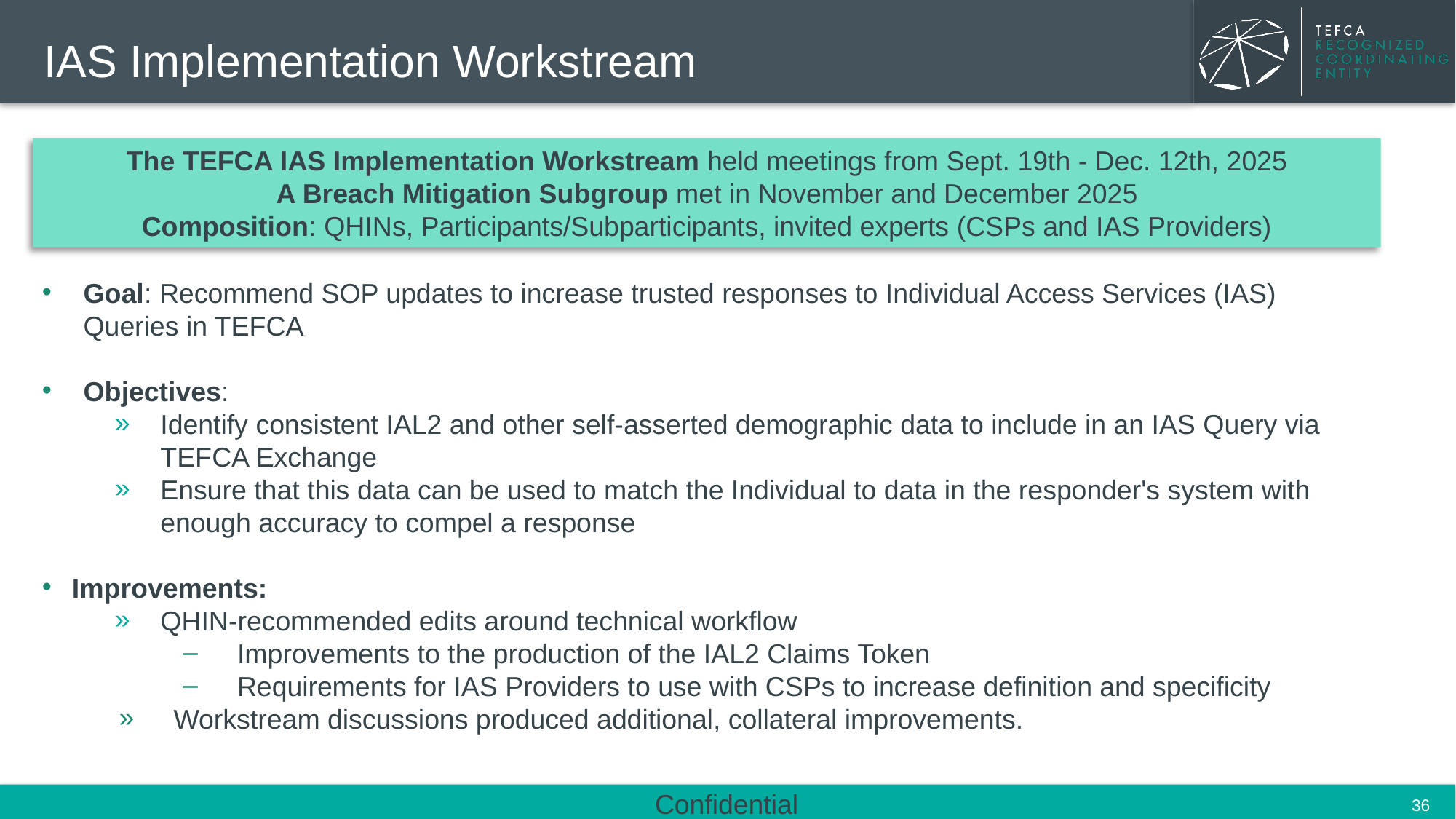

# IAS Implementation Workstream
The TEFCA IAS Implementation Workstream held meetings from Sept. 19th - Dec. 12th, 2025
A Breach Mitigation Subgroup met in November and December 2025
Composition: QHINs, Participants/Subparticipants, invited experts (CSPs and IAS Providers)
Goal: Recommend SOP updates to increase trusted responses to Individual Access Services (IAS) Queries​ in TEFCA

Objectives:
Identify consistent IAL2 and other self-asserted demographic data to include in an IAS Query via TEFCA Exchange
Ensure that this data can be used to match the Individual to data in the responder's system with enough accuracy to compel a response

Improvements:
QHIN-recommended edits around technical workflow
Improvements to the production of the IAL2 Claims Token
Requirements for IAS Providers to use with CSPs to increase definition and specificity
Workstream discussions produced additional, collateral improvements.

Confidential
36